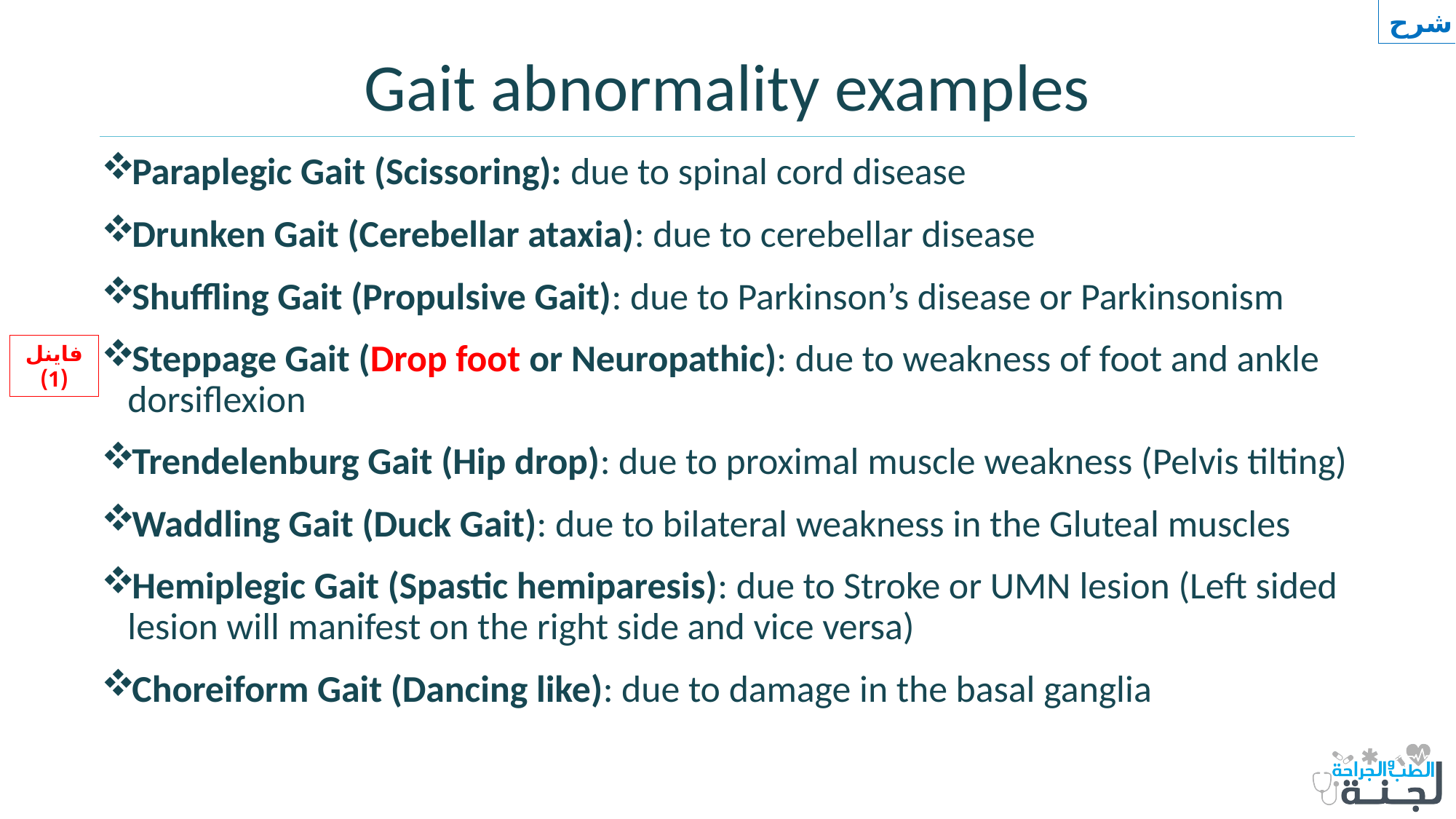

شرح
# Gait abnormality examples
Paraplegic Gait (Scissoring): due to spinal cord disease
Drunken Gait (Cerebellar ataxia): due to cerebellar disease
Shuffling Gait (Propulsive Gait): due to Parkinson’s disease or Parkinsonism
Steppage Gait (Drop foot or Neuropathic): due to weakness of foot and ankle dorsiflexion
Trendelenburg Gait (Hip drop): due to proximal muscle weakness (Pelvis tilting)
Waddling Gait (Duck Gait): due to bilateral weakness in the Gluteal muscles
Hemiplegic Gait (Spastic hemiparesis): due to Stroke or UMN lesion (Left sided lesion will manifest on the right side and vice versa)
Choreiform Gait (Dancing like): due to damage in the basal ganglia
فاينل (1)